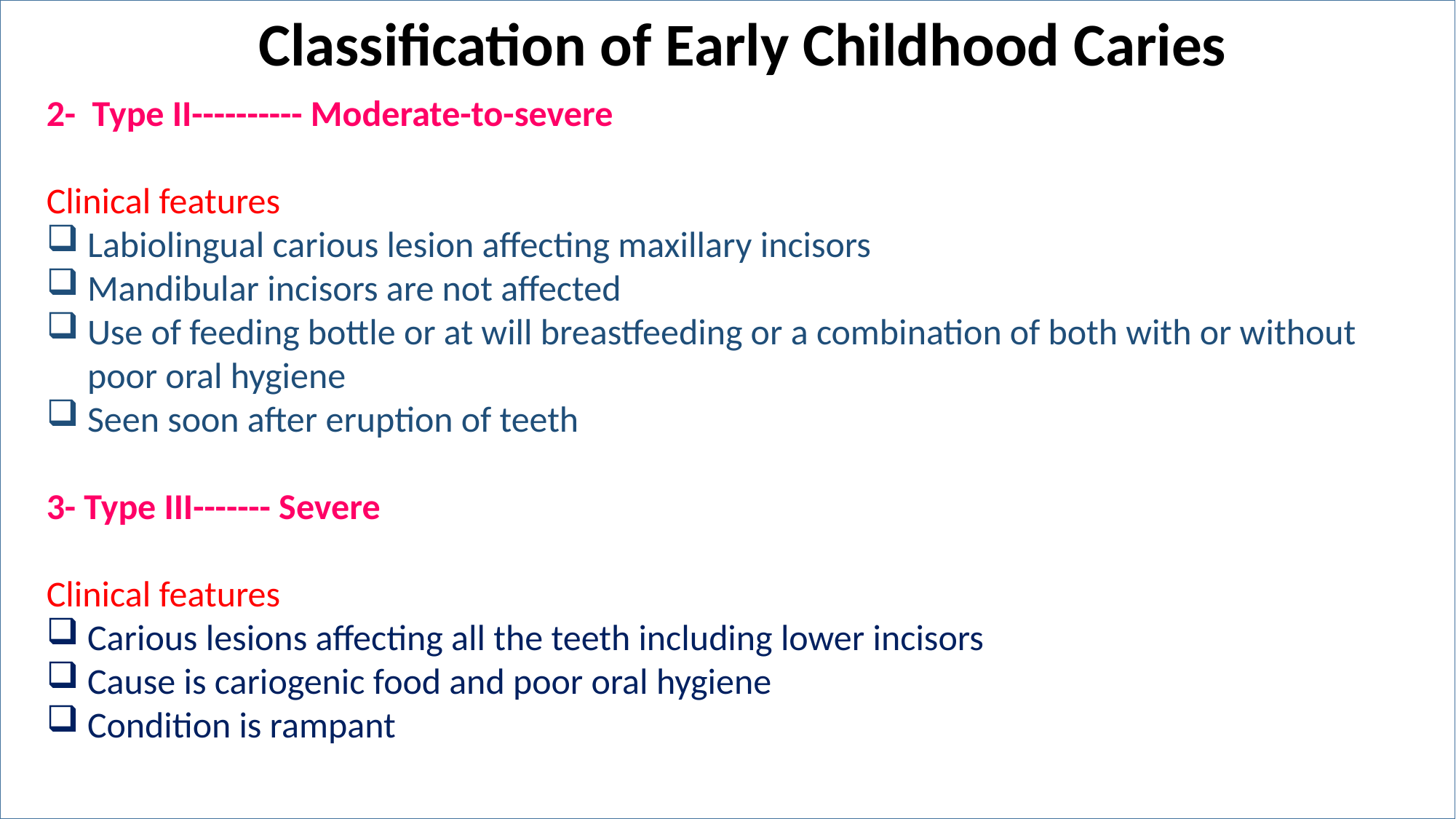

Classification of Early Childhood Caries
2-  Type II---------- Moderate-to-severe

Clinical features
Labiolingual carious lesion affecting maxillary incisors
Mandibular incisors are not affected
Use of feeding bottle or at will breastfeeding or a combination of both with or without poor oral hygiene
Seen soon after eruption of teeth

3- Type III------- Severe

Clinical features
Carious lesions affecting all the teeth including lower incisors
Cause is cariogenic food and poor oral hygiene
Condition is rampant